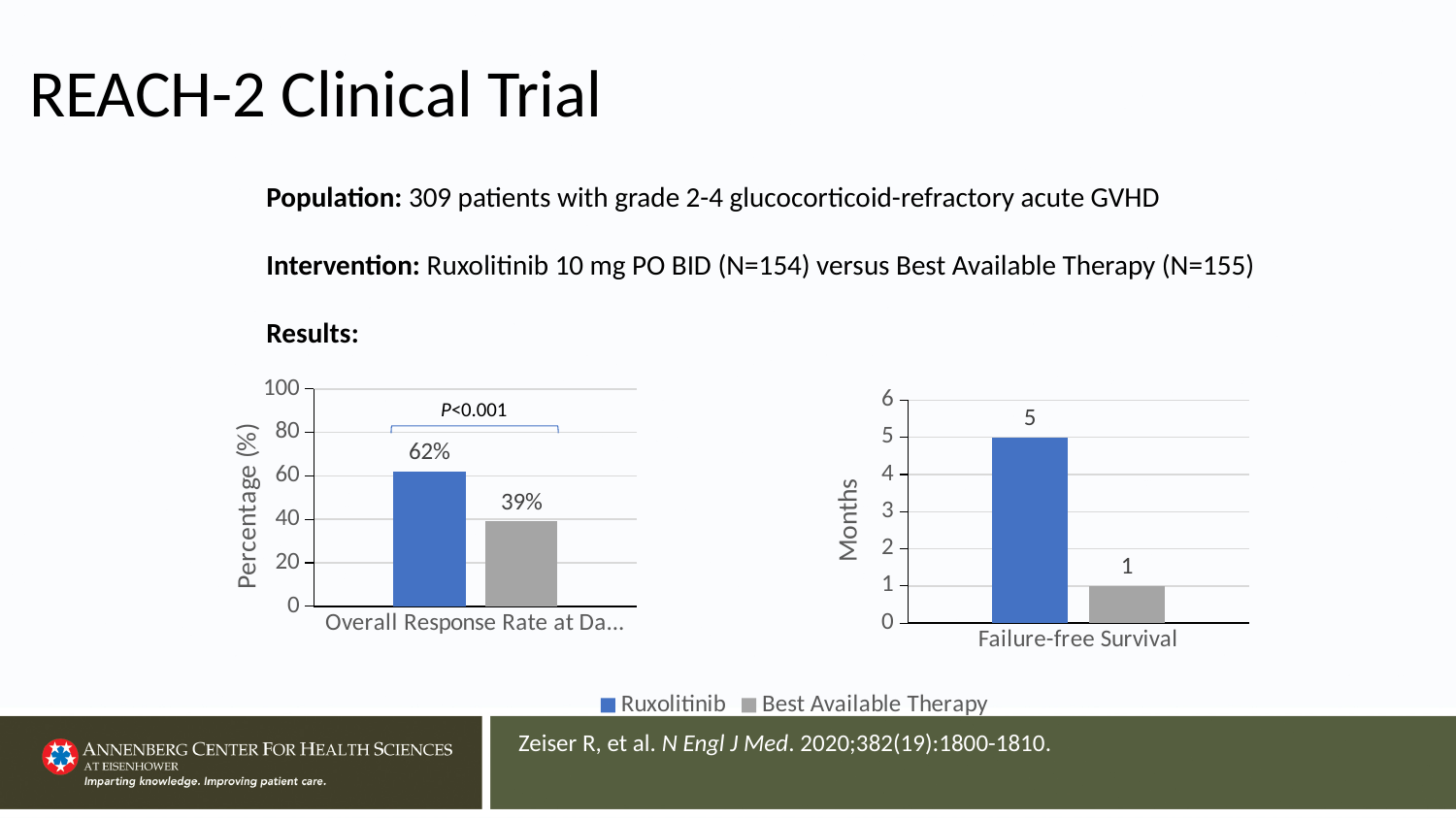

# REACH-2 Clinical Trial
Population: 309 patients with grade 2-4 glucocorticoid-refractory acute GVHD

Intervention: Ruxolitinib 10 mg PO BID (N=154) versus Best Available Therapy (N=155)

Results:

### Chart

| Category | Ruxolitinib | Best Available Therapy |
|---|---|---|
| Overall Response Rate at Day 28 | 62.0 | 39.0 |

### Chart

| Category | Ruxolitinib | Best Available Therapy |
|---|---|---|
| Failure-free Survival | 5.0 | 1.0 |
P<0.001

### Chart

| Category | Ruxolitinib | Best Available Therapy |
|---|---|---|
|  | None | None |
Zeiser R, et al. N Engl J Med. 2020;382(19):1800-1810.